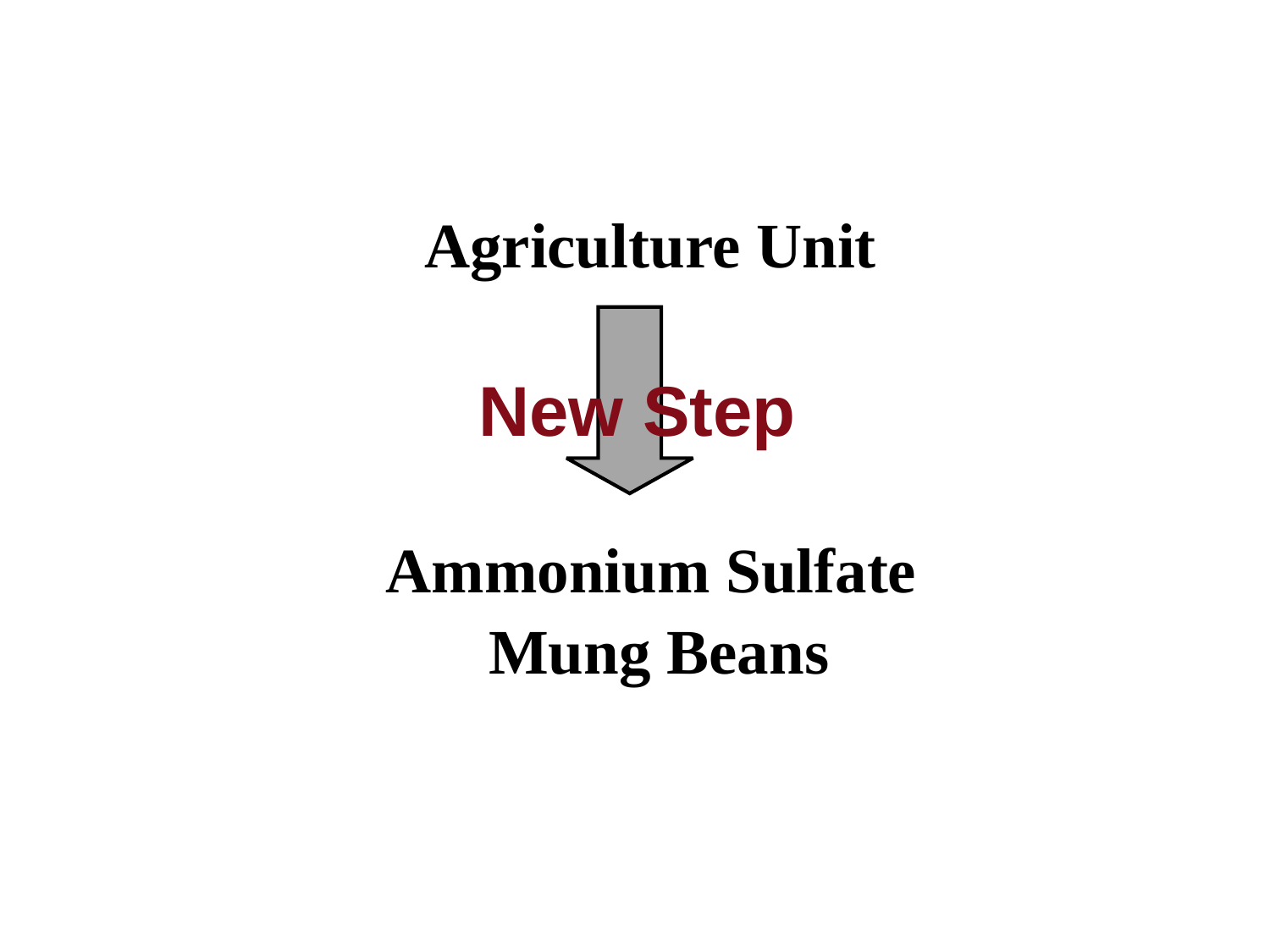

Agriculture Unit

Ammonium Sulfate
Mung Beans

New Step
39